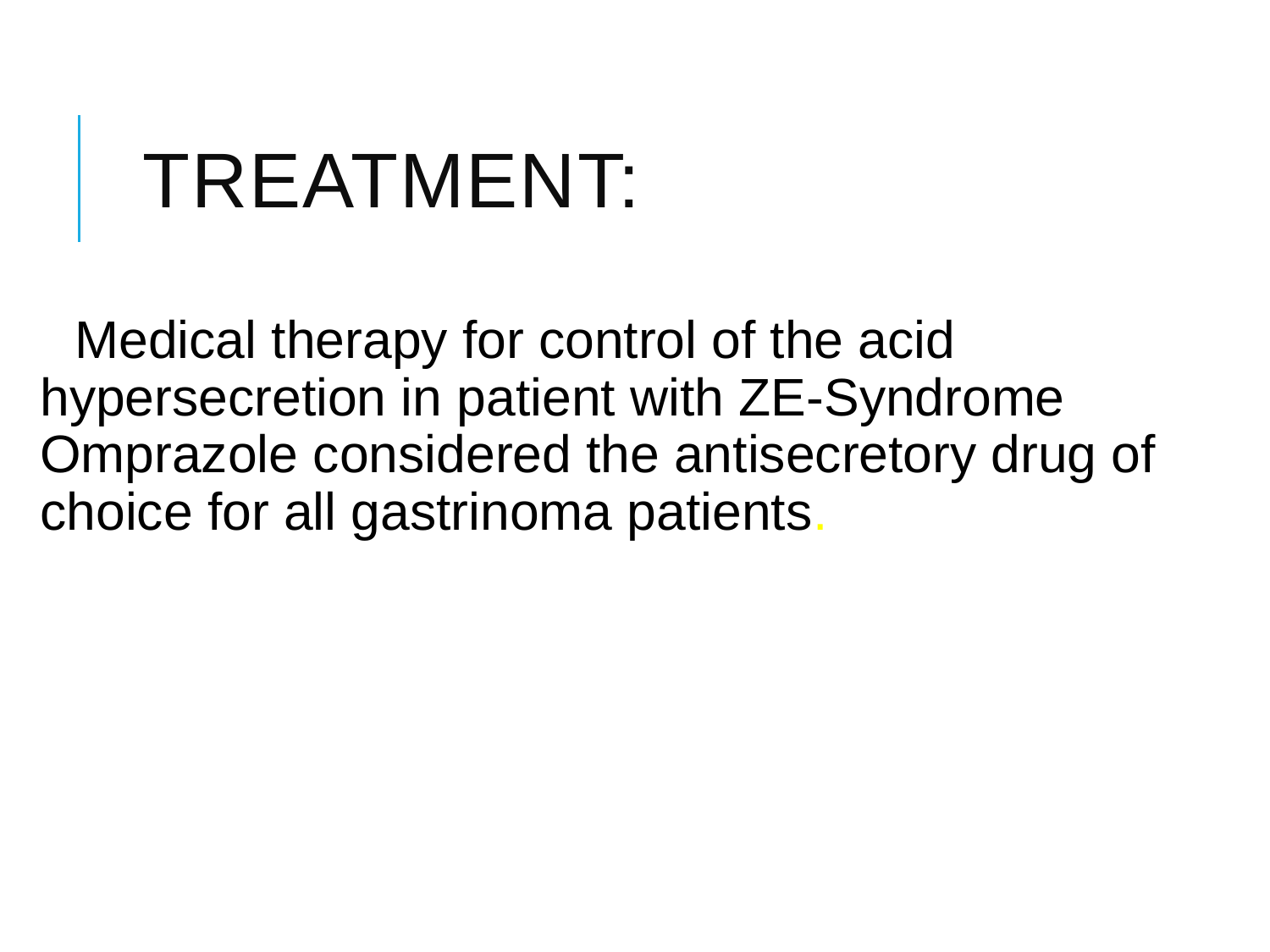

# TREATMENT:
    Medical therapy for control of the acid hypersecretion in patient with ZE-Syndrome Omprazole considered the antisecretory drug of choice for all gastrinoma patients.